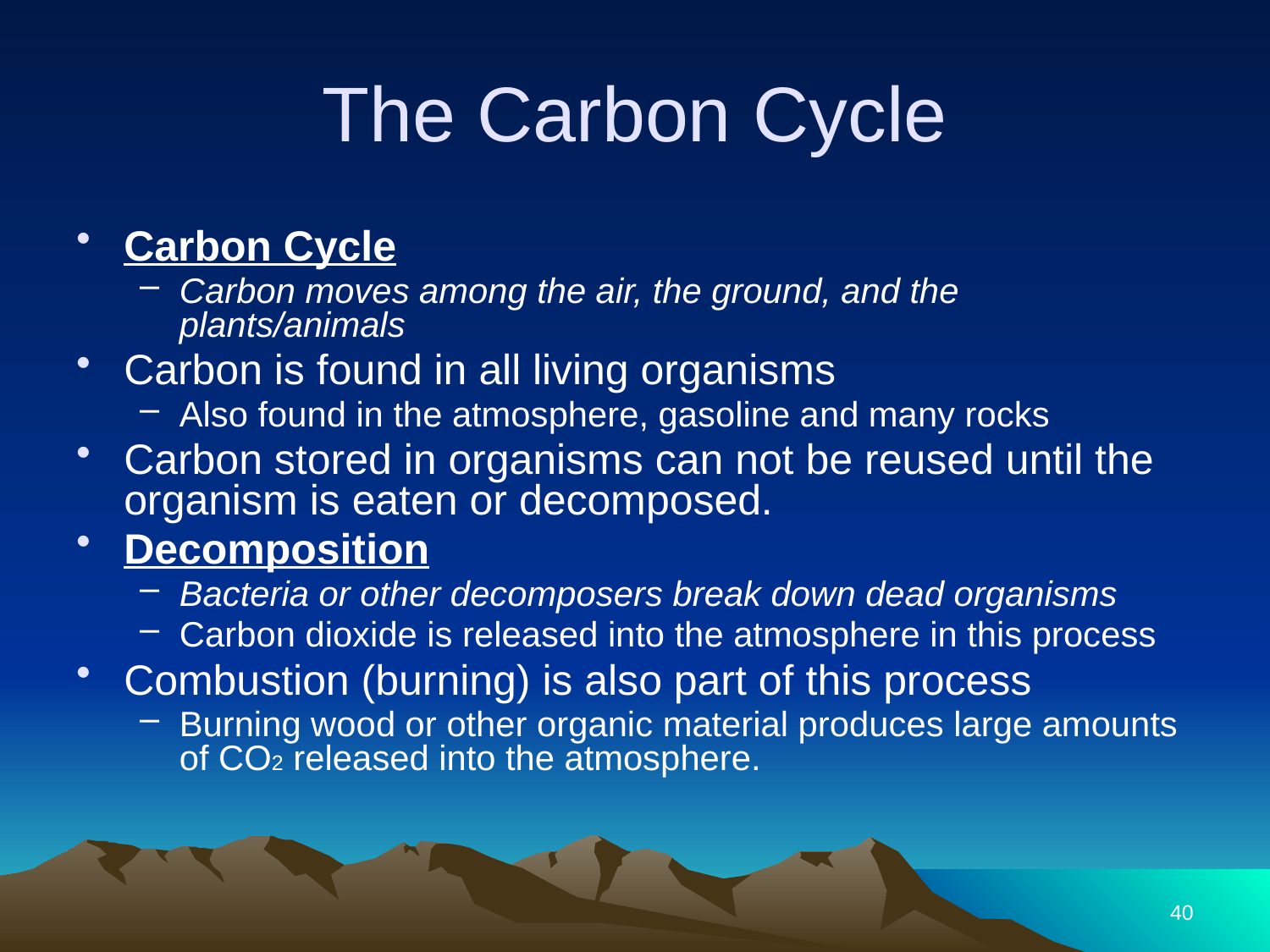

# The Carbon Cycle
Carbon Cycle
Carbon moves among the air, the ground, and the plants/animals
Carbon is found in all living organisms
Also found in the atmosphere, gasoline and many rocks
Carbon stored in organisms can not be reused until the organism is eaten or decomposed.
Decomposition
Bacteria or other decomposers break down dead organisms
Carbon dioxide is released into the atmosphere in this process
Combustion (burning) is also part of this process
Burning wood or other organic material produces large amounts of CO2 released into the atmosphere.